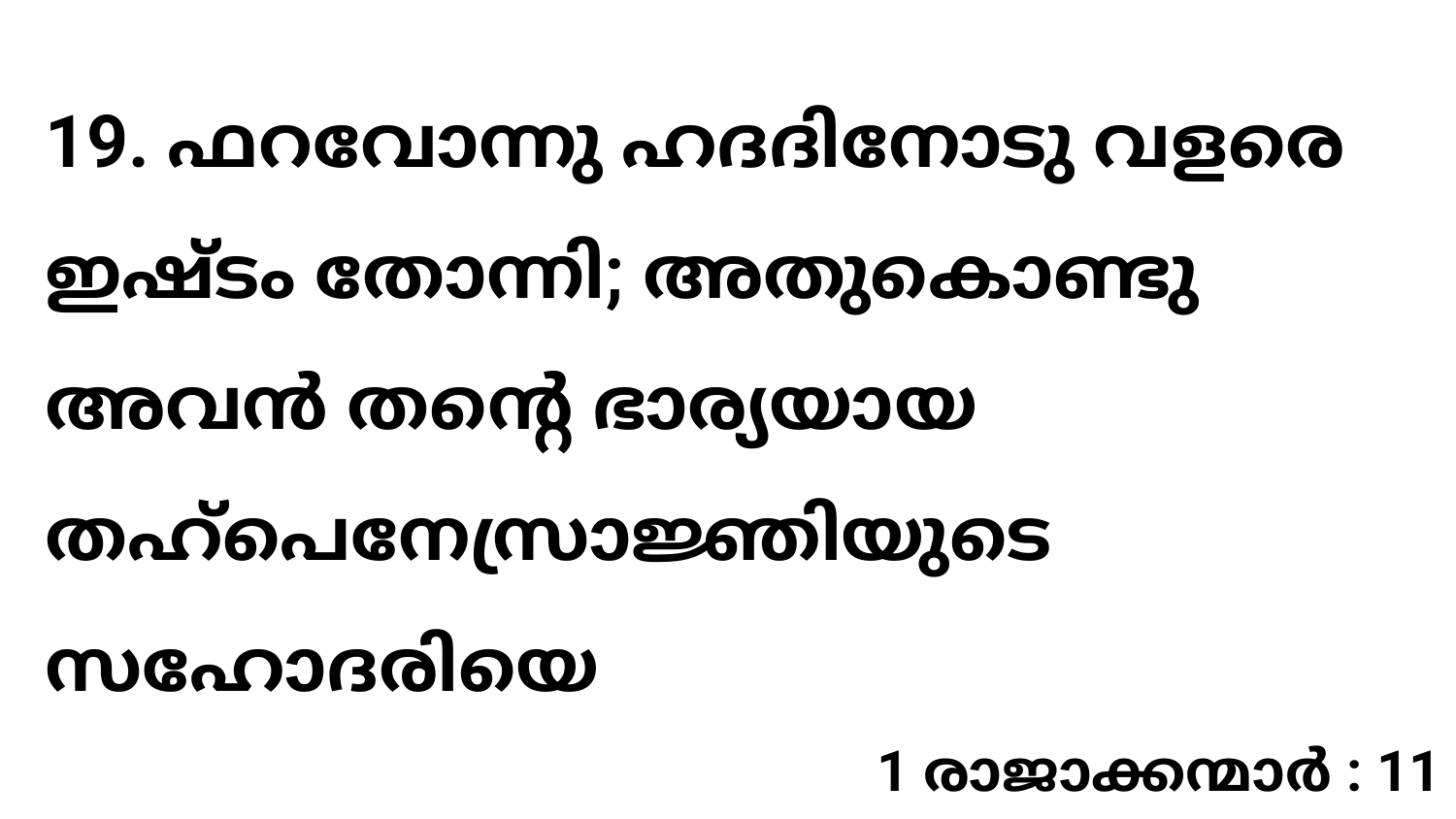

19. ഫറവോന്നു ഹദദിനോടു വളരെ ഇഷ്ടം തോന്നി; അതുകൊണ്ടു അവൻ തന്റെ ഭാര്യയായ തഹ്പെനേസ്രാജ്ഞിയുടെ സഹോദരിയെ
1 രാജാക്കന്മാർ : 11